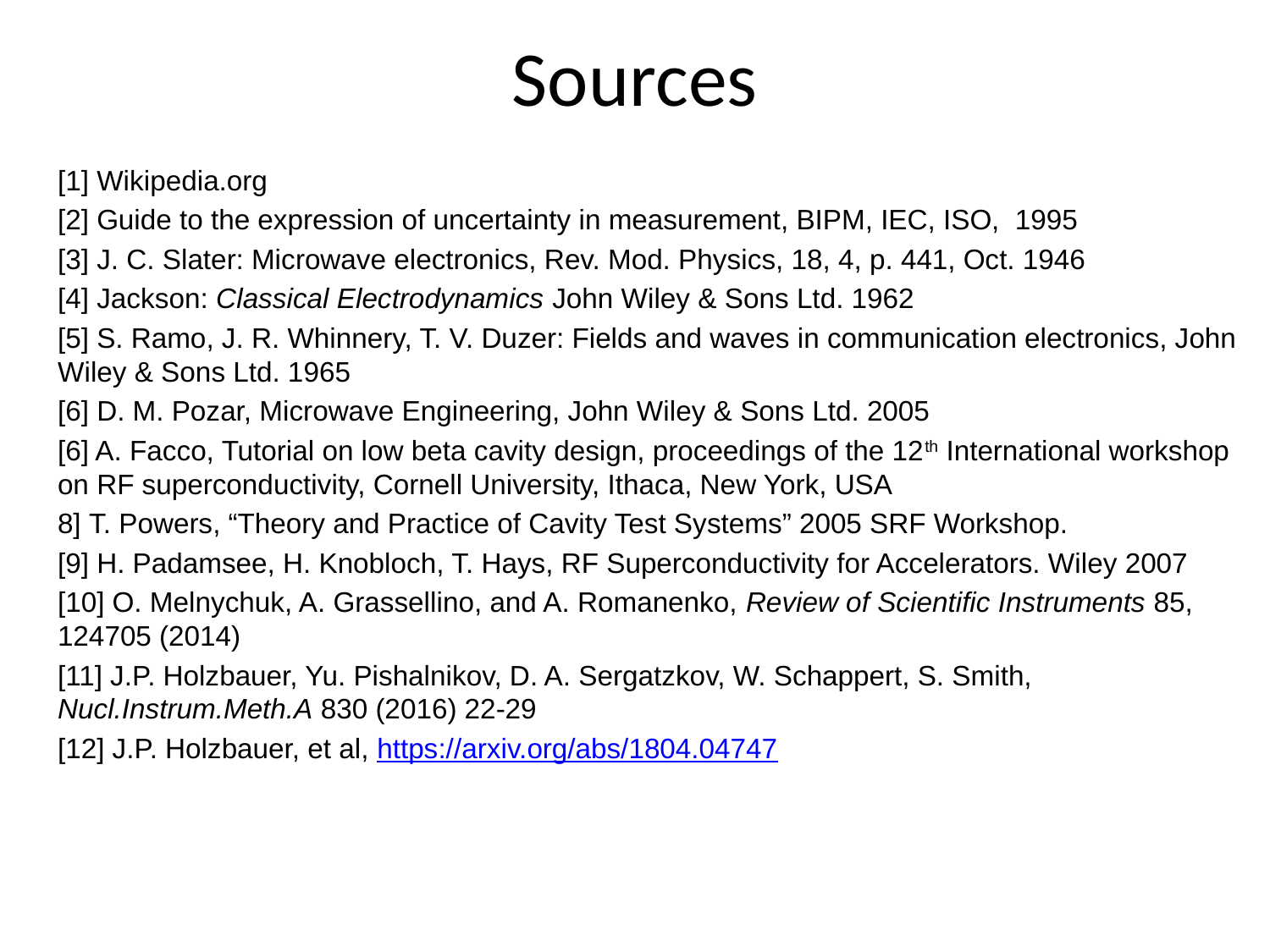

# Sources
[1] Wikipedia.org
[2] Guide to the expression of uncertainty in measurement, BIPM, IEC, ISO,  1995
[3] J. C. Slater: Microwave electronics, Rev. Mod. Physics, 18, 4, p. 441, Oct. 1946
[4] Jackson: Classical Electrodynamics John Wiley & Sons Ltd. 1962
[5] S. Ramo, J. R. Whinnery, T. V. Duzer: Fields and waves in communication electronics, John Wiley & Sons Ltd. 1965
[6] D. M. Pozar, Microwave Engineering, John Wiley & Sons Ltd. 2005
[6] A. Facco, Tutorial on low beta cavity design, proceedings of the 12th International workshop on RF superconductivity, Cornell University, Ithaca, New York, USA
8] T. Powers, “Theory and Practice of Cavity Test Systems” 2005 SRF Workshop.
[9] H. Padamsee, H. Knobloch, T. Hays, RF Superconductivity for Accelerators. Wiley 2007
[10] O. Melnychuk, A. Grassellino, and A. Romanenko, Review of Scientific Instruments 85, 124705 (2014)
[11] J.P. Holzbauer, Yu. Pishalnikov, D. A. Sergatzkov, W. Schappert, S. Smith, Nucl.Instrum.Meth.A 830 (2016) 22-29
[12] J.P. Holzbauer, et al, https://arxiv.org/abs/1804.04747